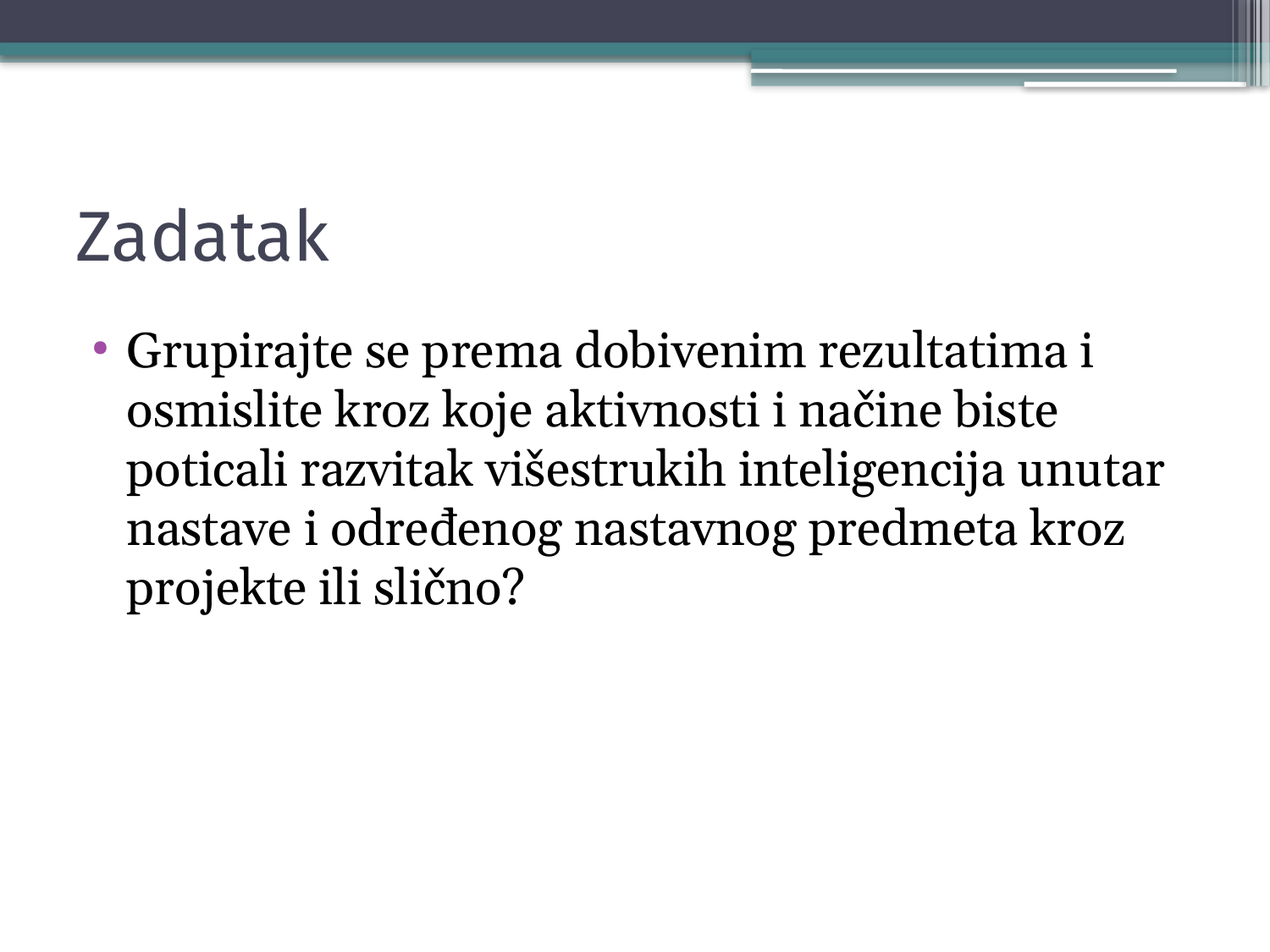

# Zadatak
Grupirajte se prema dobivenim rezultatima i osmislite kroz koje aktivnosti i načine biste poticali razvitak višestrukih inteligencija unutar nastave i određenog nastavnog predmeta kroz projekte ili slično?